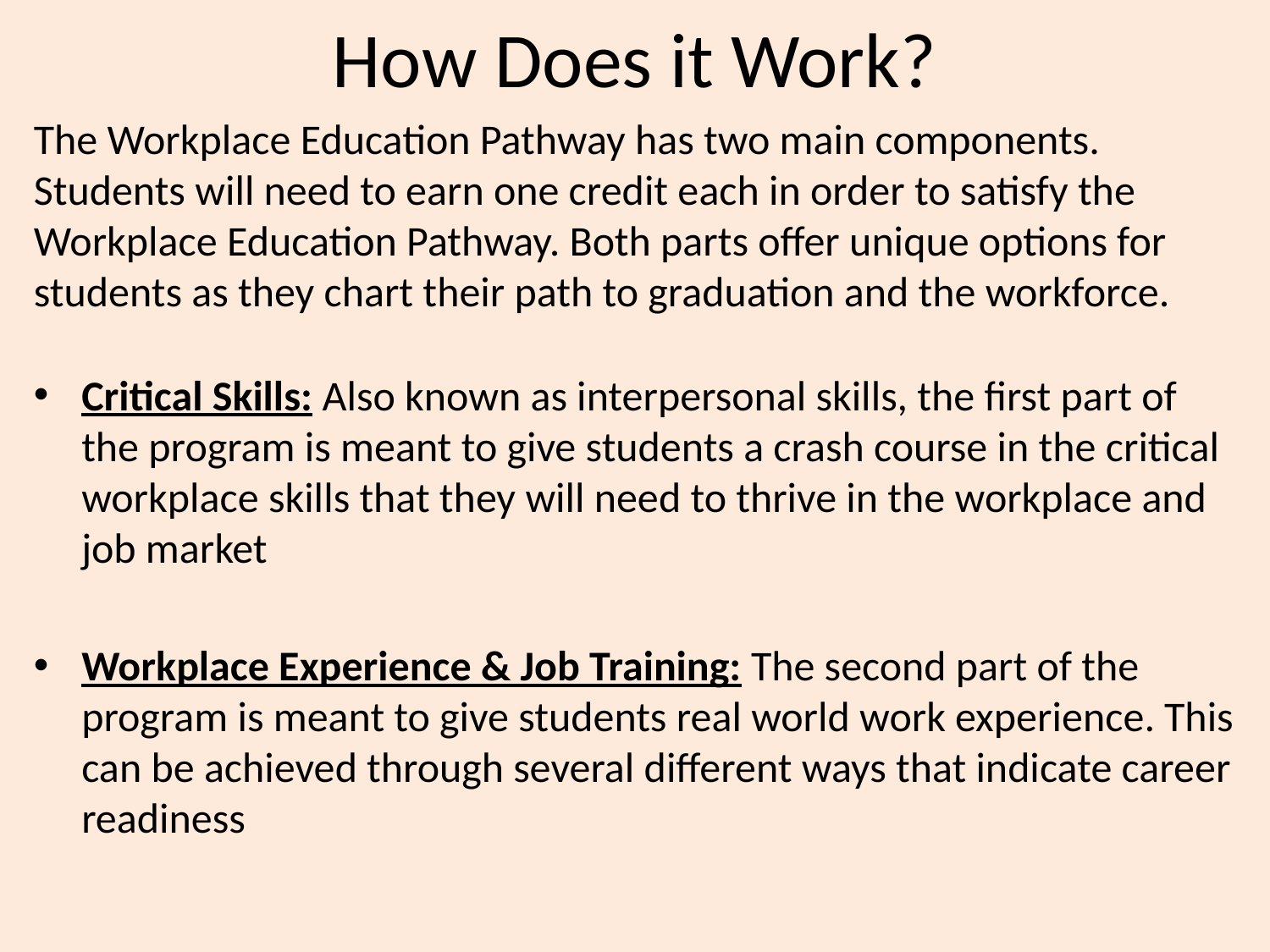

# How Does it Work?
The Workplace Education Pathway has two main components. Students will need to earn one credit each in order to satisfy the Workplace Education Pathway. Both parts offer unique options for students as they chart their path to graduation and the workforce.

Critical Skills: Also known as interpersonal skills, the first part of the program is meant to give students a crash course in the critical workplace skills that they will need to thrive in the workplace and job market

Workplace Experience & Job Training: The second part of the program is meant to give students real world work experience. This can be achieved through several different ways that indicate career readiness